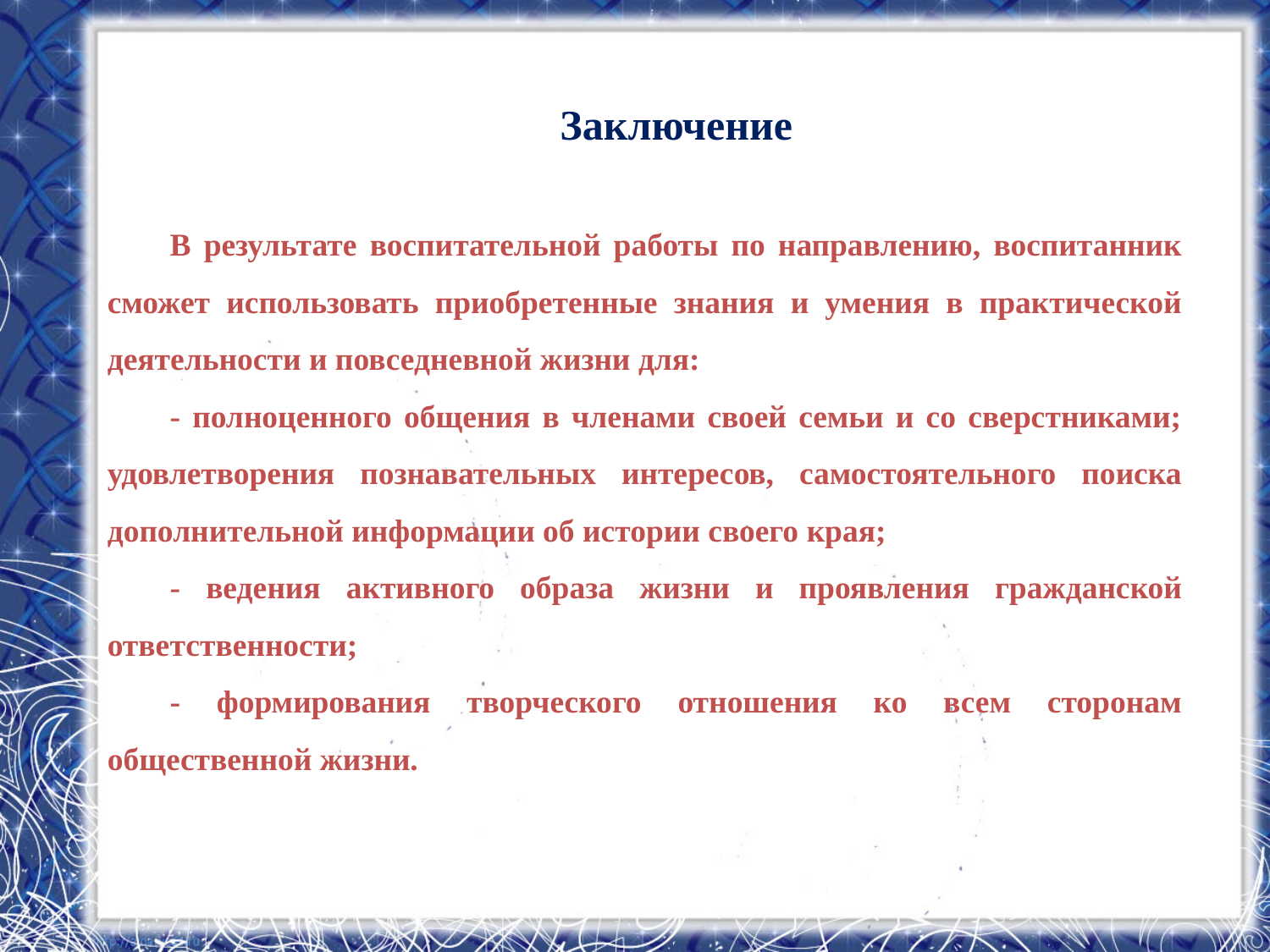

Заключение

В результате воспитательной работы по направлению, воспитанник сможет использовать приобретенные знания и умения в практической деятельности и повседневной жизни для:
- полноценного общения в членами своей семьи и со сверстниками; удовлетворения познавательных интересов, самостоятельного поиска дополнительной информации об истории своего края;
- ведения активного образа жизни и проявления гражданской ответственности;
- формирования творческого отношения ко всем сторонам общественной жизни.